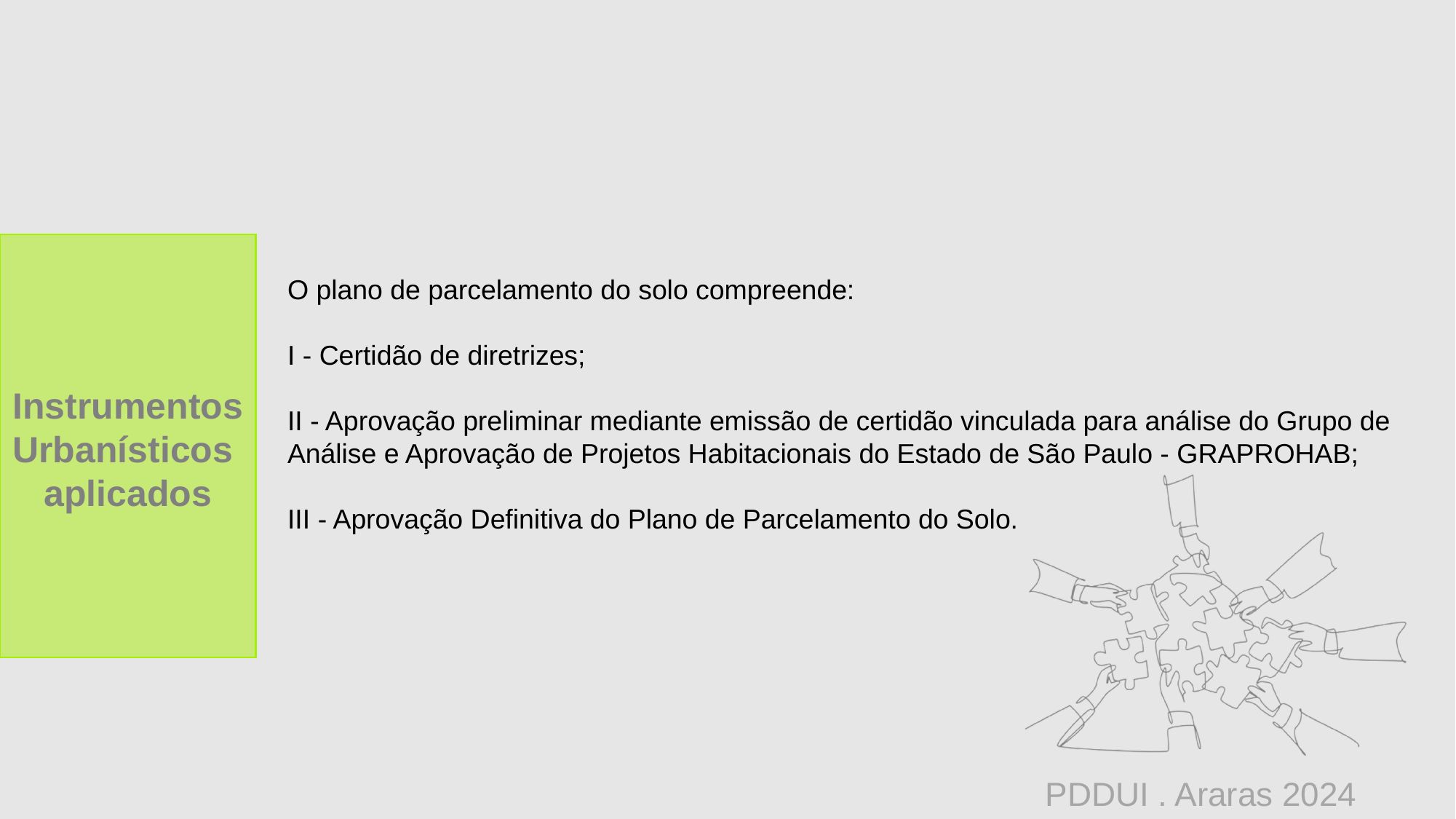

O plano de parcelamento do solo compreende:

I - Certidão de diretrizes;

II - Aprovação preliminar mediante emissão de certidão vinculada para análise do Grupo de Análise e Aprovação de Projetos Habitacionais do Estado de São Paulo - GRAPROHAB;

III - Aprovação Definitiva do Plano de Parcelamento do Solo.

Instrumentos
Urbanísticos
aplicados

PDDUI . Araras 2024